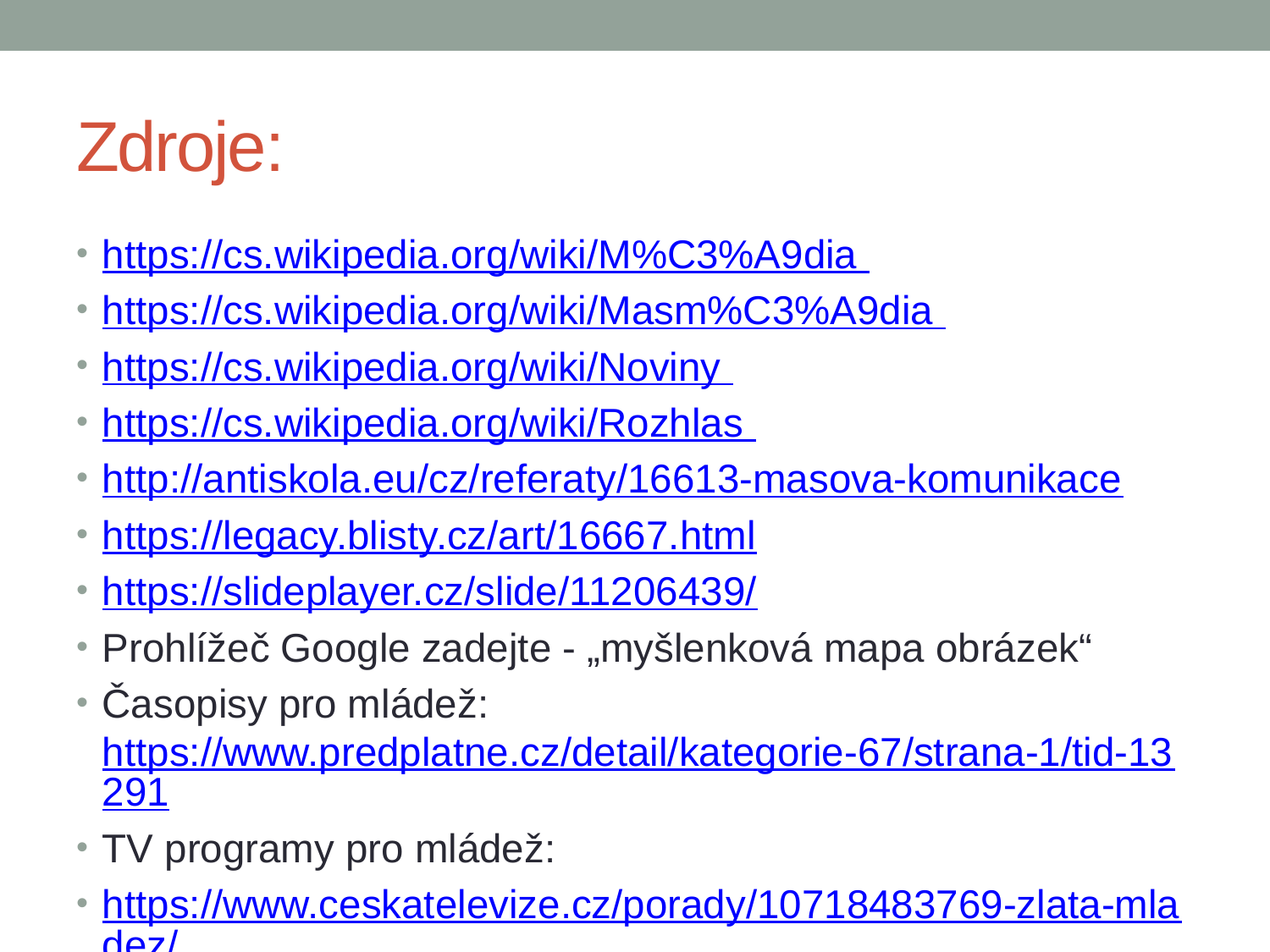

# Zdroje:
https://cs.wikipedia.org/wiki/M%C3%A9dia
https://cs.wikipedia.org/wiki/Masm%C3%A9dia
https://cs.wikipedia.org/wiki/Noviny
https://cs.wikipedia.org/wiki/Rozhlas
http://antiskola.eu/cz/referaty/16613-masova-komunikace
https://legacy.blisty.cz/art/16667.html
https://slideplayer.cz/slide/11206439/
Prohlížeč Google zadejte - „myšlenková mapa obrázek“
Časopisy pro mládež: https://www.predplatne.cz/detail/kategorie-67/strana-1/tid-13291
TV programy pro mládež:
https://www.ceskatelevize.cz/porady/10718483769-zlata-mladez/